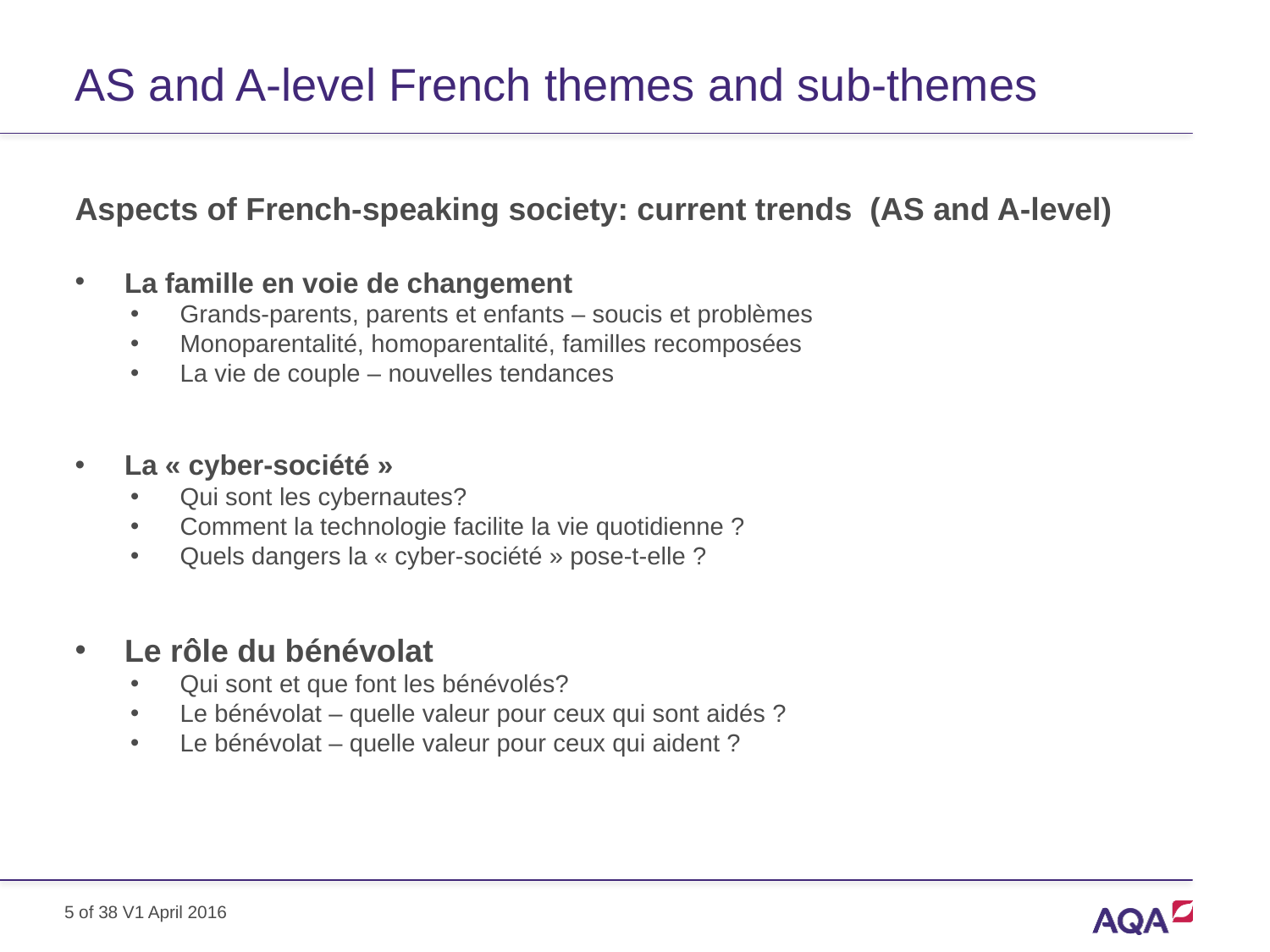

# AS and A-level French themes and sub-themes
Aspects of French-speaking society: current trends  (AS and A-level)

La famille en voie de changement
Grands-parents, parents et enfants – soucis et problèmes
Monoparentalité, homoparentalité, familles recomposées
La vie de couple – nouvelles tendances

La « cyber-société »
Qui sont les cybernautes?
Comment la technologie facilite la vie quotidienne ?
Quels dangers la « cyber-société » pose-t-elle ?

Le rôle du bénévolat
Qui sont et que font les bénévolés?
Le bénévolat – quelle valeur pour ceux qui sont aidés ?
Le bénévolat – quelle valeur pour ceux qui aident ?
5 of 38 V1 April 2016